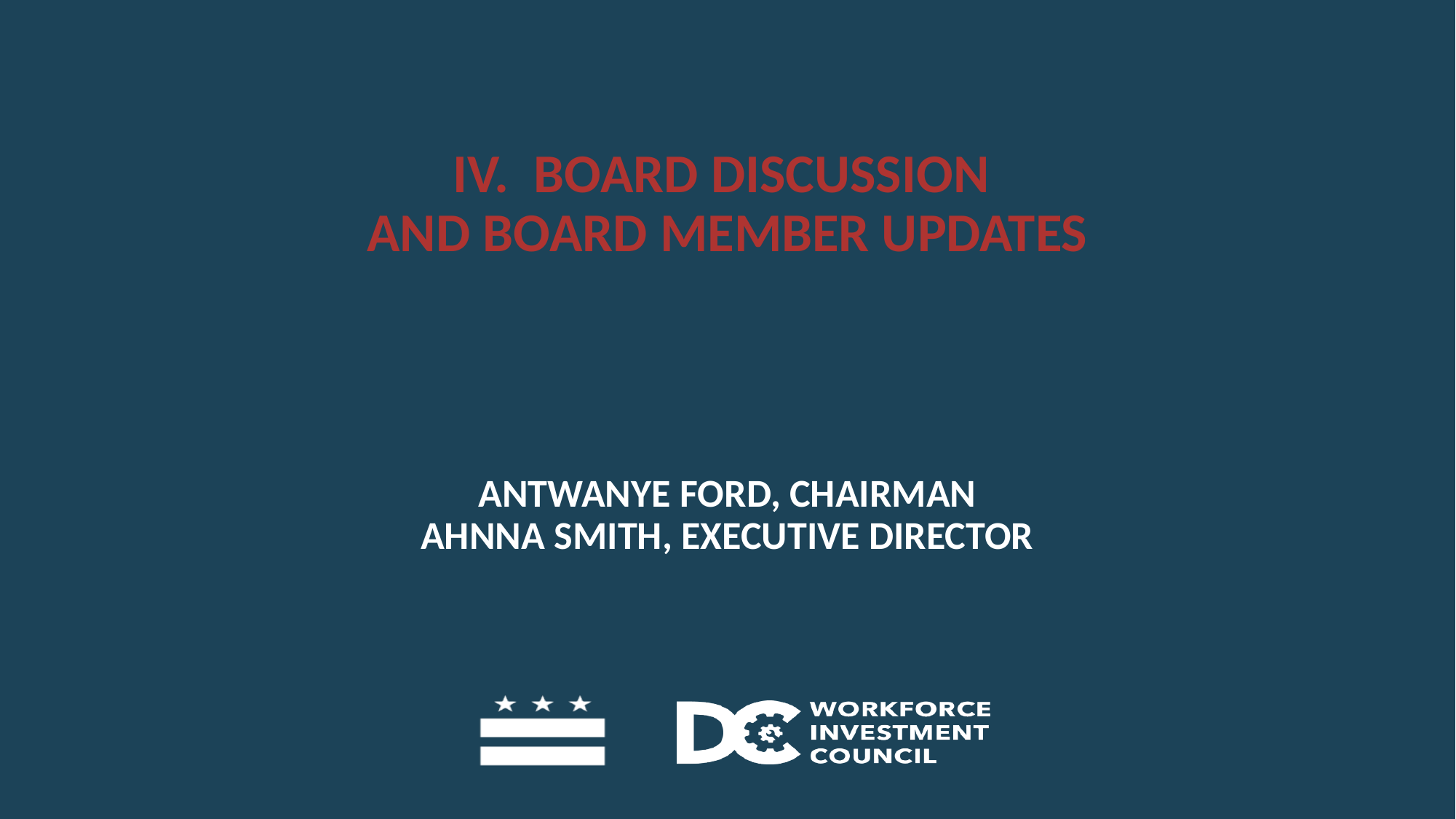

IV.  BOARD DISCUSSION
AND BOARD MEMBER UPDATES

ANTWANYE FORD, CHAIRMAN
AHNNA SMITH, EXECUTIVE DIRECTOR